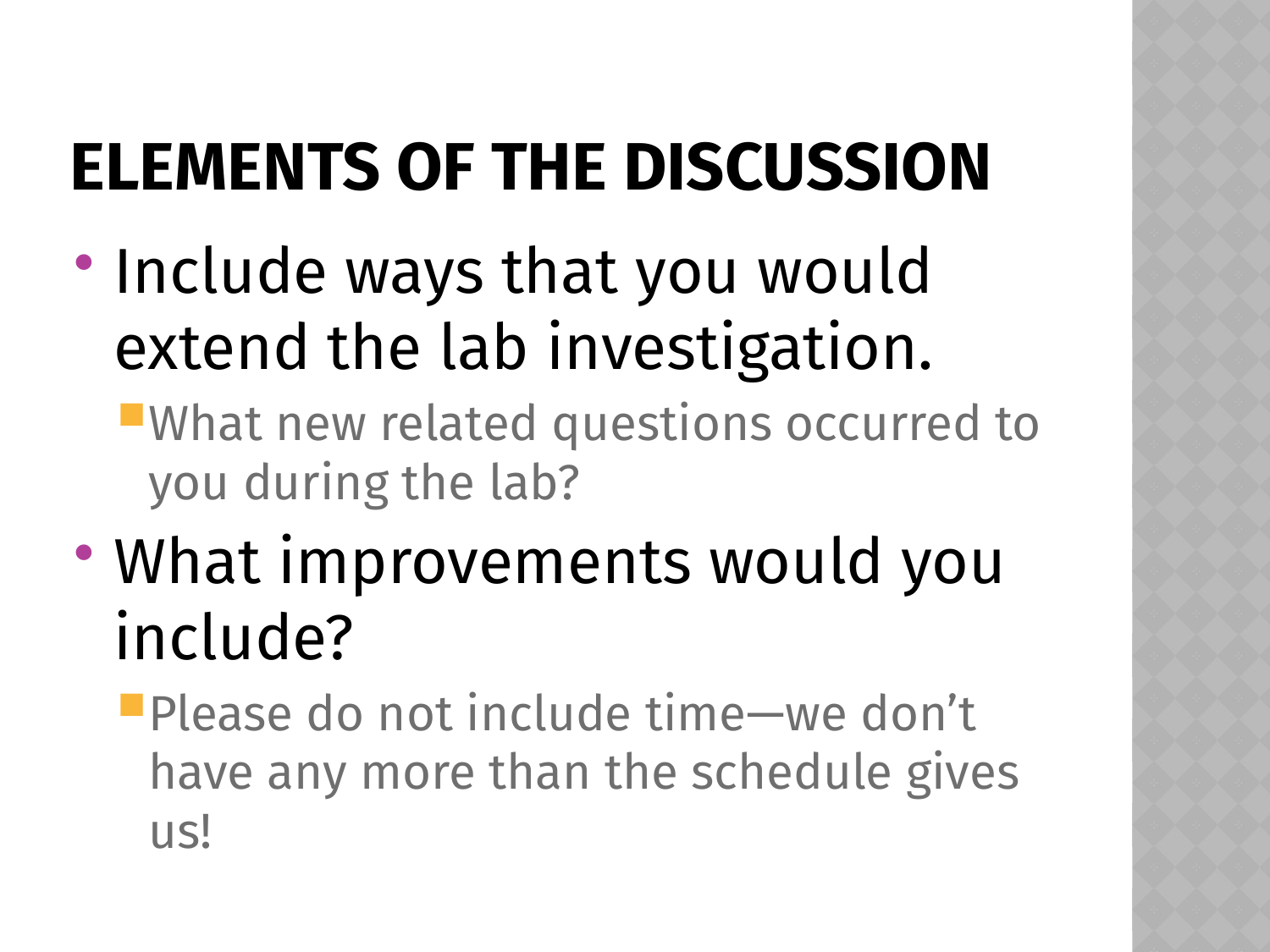

# Elements of the Discussion
Include ways that you would extend the lab investigation.
What new related questions occurred to you during the lab?
What improvements would you include?
Please do not include time—we don’t have any more than the schedule gives us!